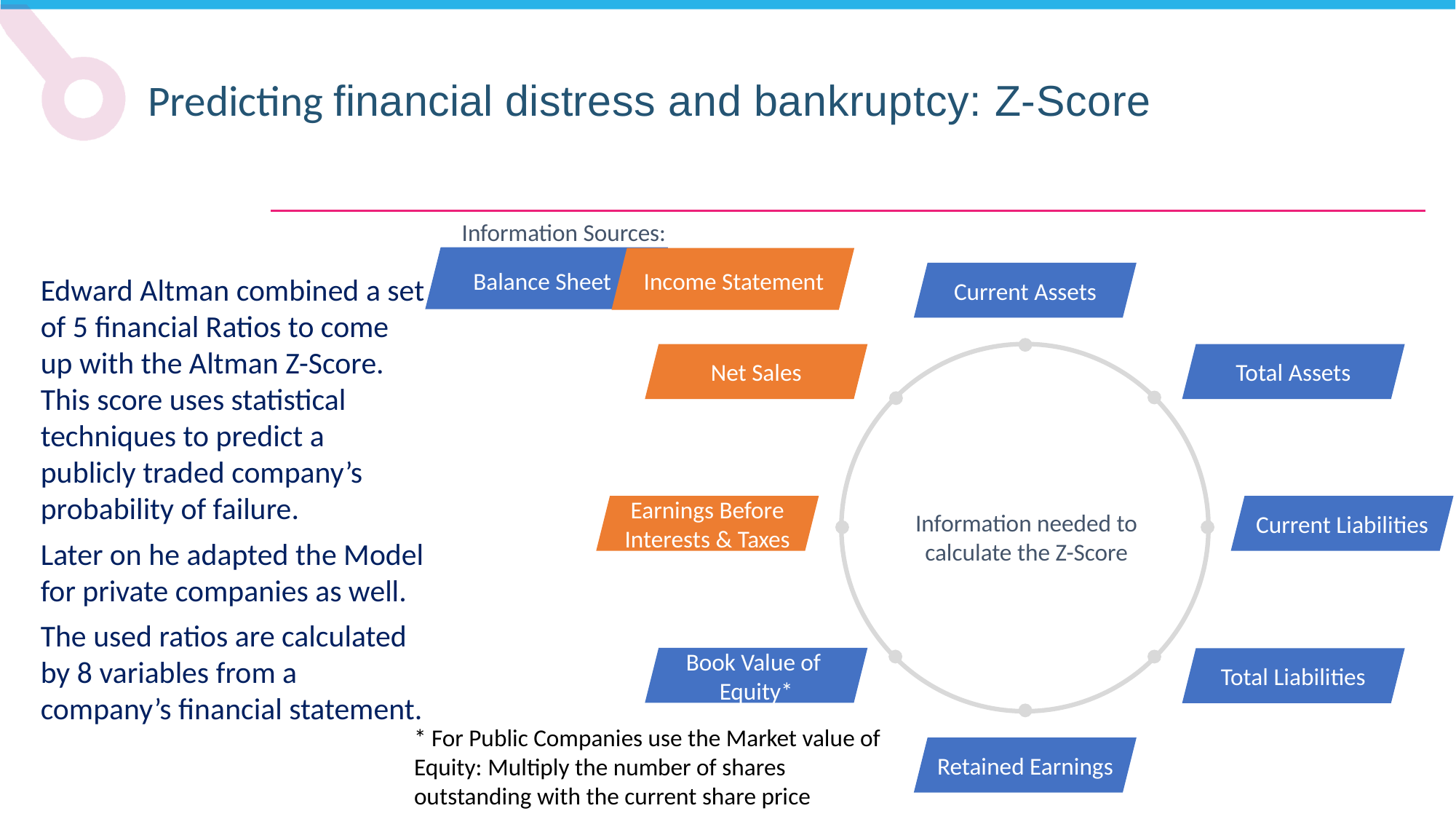

Predicting financial distress and bankruptcy: Z-Score
Information Sources:

Income Statement
Balance Sheet

Current Assets

Net Sales
Total Assets

Information needed to calculate the Z-Score
Earnings Before
Interests & Taxes

Current Liabilities

Book Value of
Equity*

Total Liabilities

Retained Earnings
Edward Altman combined a set of 5 financial Ratios to come up with the Altman Z-Score. This score uses statistical techniques to predict a publicly traded company’s probability of failure.
Later on he adapted the Model for private companies as well.
The used ratios are calculated by 8 variables from a company’s financial statement.

* For Public Companies use the Market value of Equity: Multiply the number of shares outstanding with the current share price